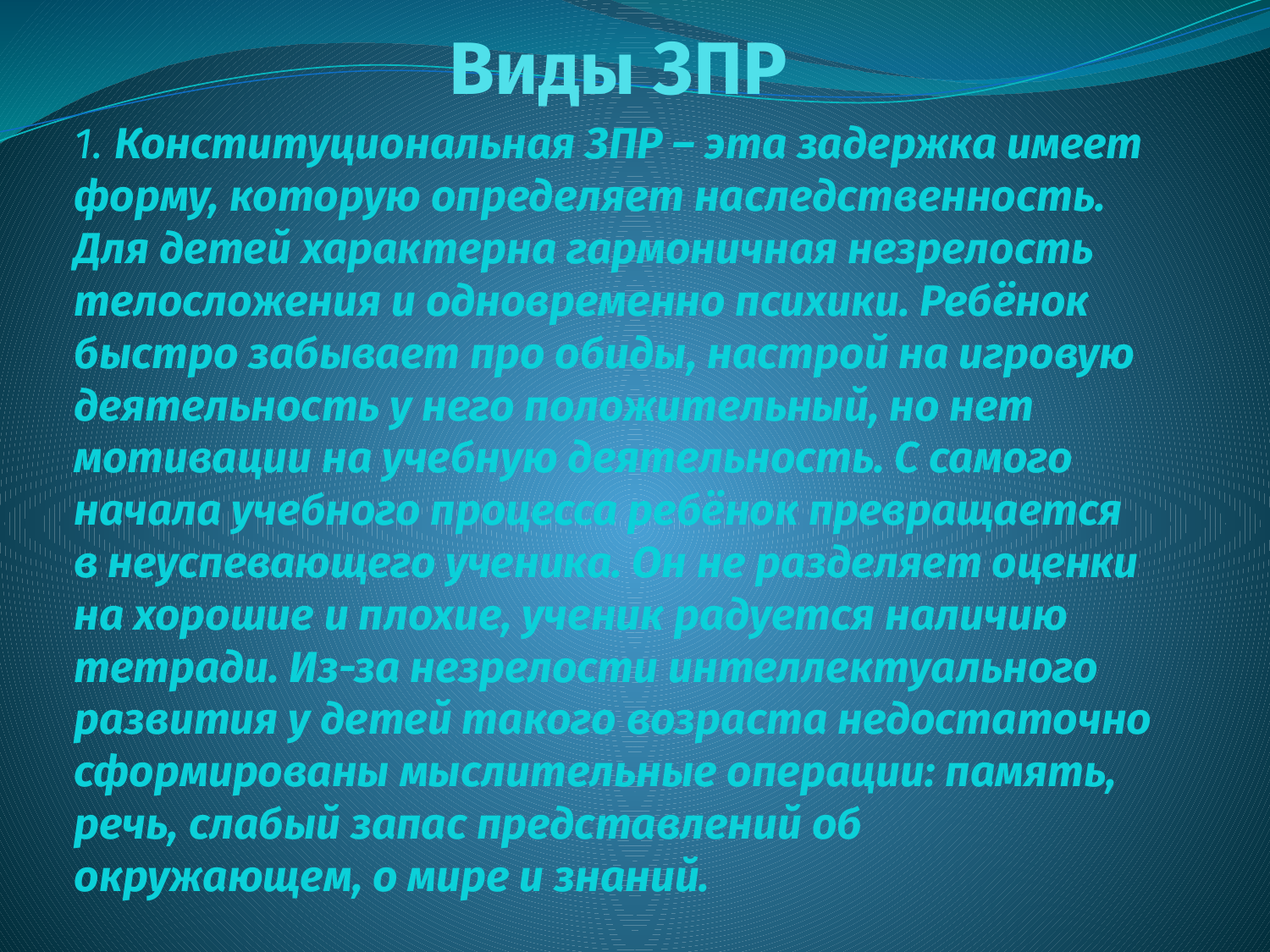

# Виды ЗПР
1. Конституциональная ЗПР – эта задержка имеет форму, которую определяет наследственность. Для детей характерна гармоничная незрелость телосложения и одновременно психики. Ребёнок быстро забывает про обиды, настрой на игровую деятельность у него положительный, но нет мотивации на учебную деятельность. С самого начала учебного процесса ребёнок превращается в неуспевающего ученика. Он не разделяет оценки на хорошие и плохие, ученик радуется наличию тетради. Из-за незрелости интеллектуального развития у детей такого возраста недостаточно сформированы мыслительные операции: память, речь, слабый запас представлений об окружающем, о мире и знаний.